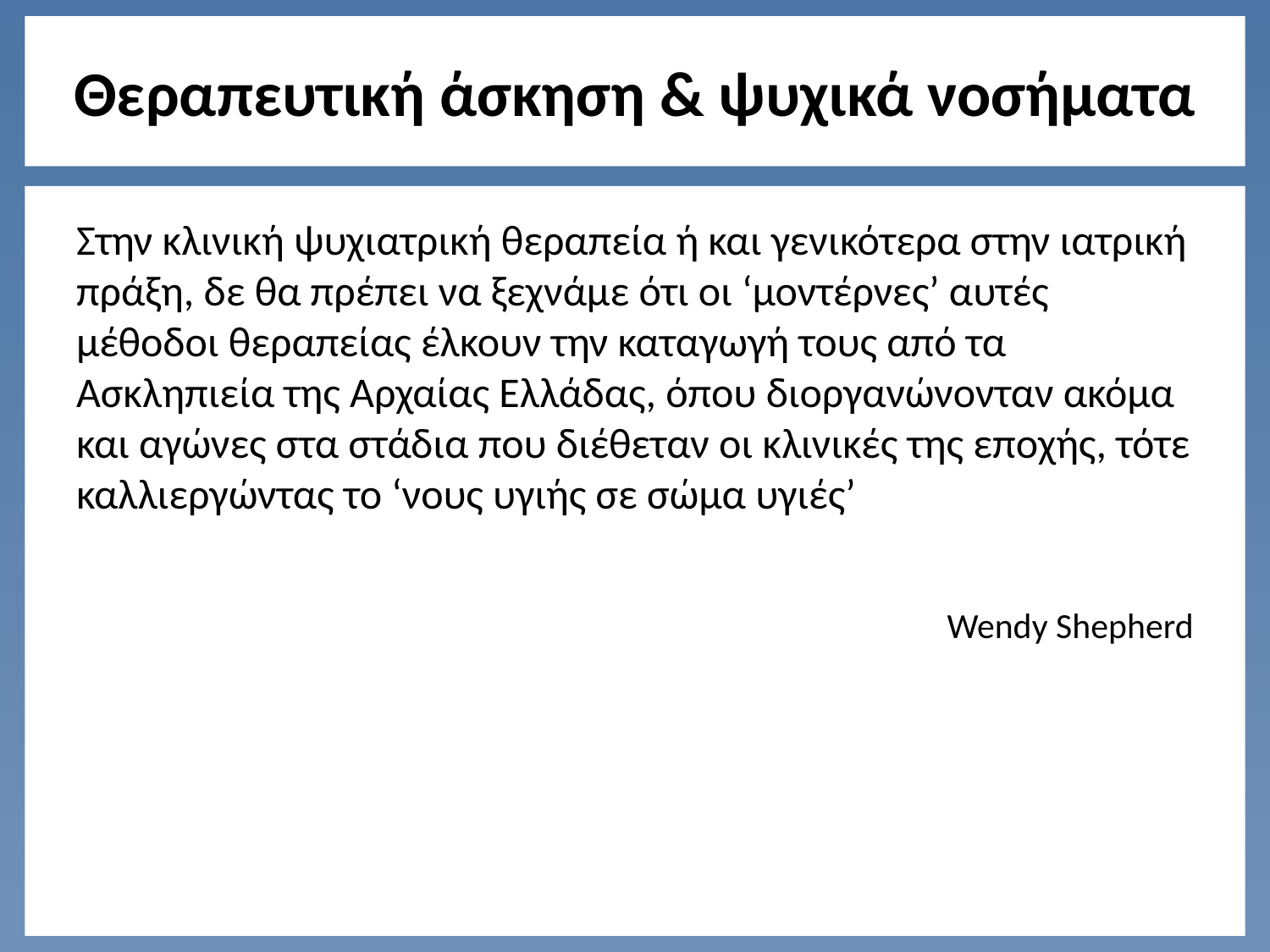

# Θεραπευτική άσκηση & ψυχικά νοσήματα
Στην κλινική ψυχιατρική θεραπεία ή και γενικότερα στην ιατρική πράξη, δε θα πρέπει να ξεχνάμε ότι οι ‘μοντέρνες’ αυτές μέθοδοι θεραπείας έλκουν την καταγωγή τους από τα Ασκληπιεία της Αρχαίας Ελλάδας, όπου διοργανώνονταν ακόμα και αγώνες στα στάδια που διέθεταν οι κλινικές της εποχής, τότε καλλιεργώντας το ‘νους υγιής σε σώμα υγιές’

                                                Wendy Shepherd